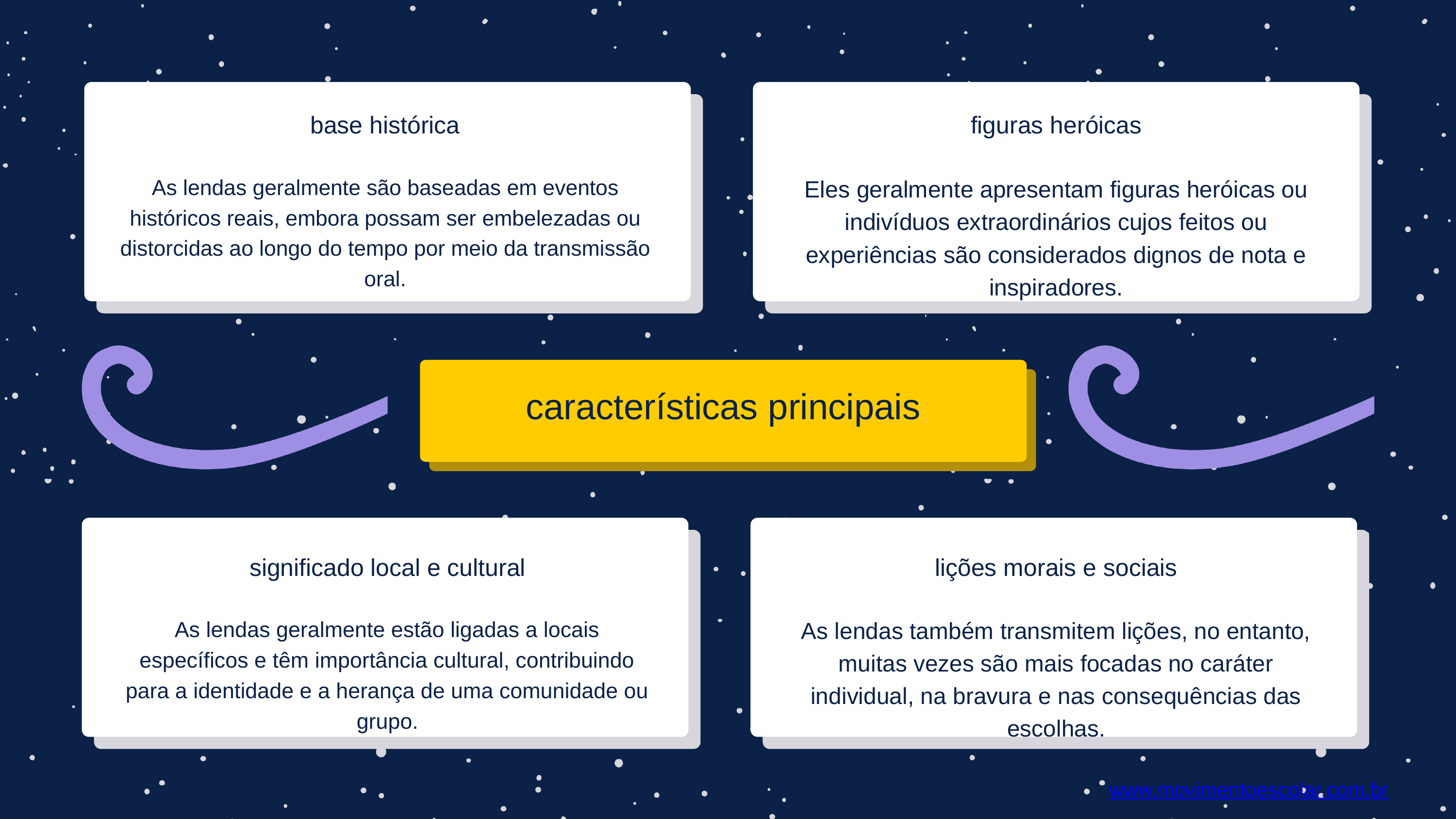

base histórica
figuras heróicas
As lendas geralmente são baseadas em eventos históricos reais, embora possam ser embelezadas ou distorcidas ao longo do tempo por meio da transmissão oral.
Eles geralmente apresentam figuras heróicas ou indivíduos extraordinários cujos feitos ou experiências são considerados dignos de nota e inspiradores.

características principais

significado local e cultural
lições morais e sociais
As lendas geralmente estão ligadas a locais específicos e têm importância cultural, contribuindo para a identidade e a herança de uma comunidade ou grupo.
As lendas também transmitem lições, no entanto, muitas vezes são mais focadas no caráter individual, na bravura e nas consequências das escolhas.
www.movimentoescolar.com.br